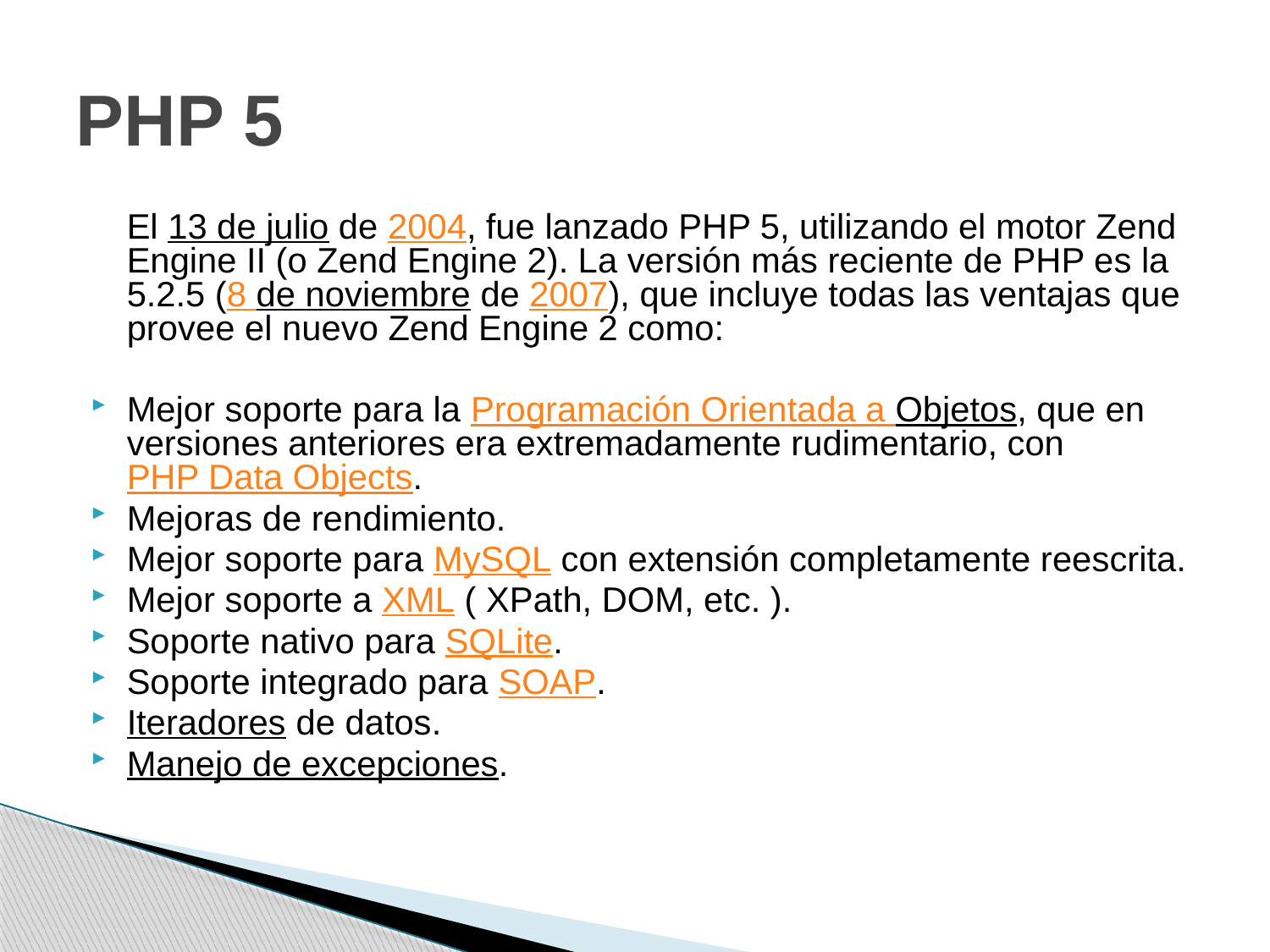

# PHP 5
	El 13 de julio de 2004, fue lanzado PHP 5, utilizando el motor Zend Engine II (o Zend Engine 2). La versión más reciente de PHP es la 5.2.5 (8 de noviembre de 2007), que incluye todas las ventajas que provee el nuevo Zend Engine 2 como:

Mejor soporte para la Programación Orientada a Objetos, que en versiones anteriores era extremadamente rudimentario, con PHP Data Objects.
Mejoras de rendimiento.
Mejor soporte para MySQL con extensión completamente reescrita.
Mejor soporte a XML ( XPath, DOM, etc. ).
Soporte nativo para SQLite.
Soporte integrado para SOAP.
Iteradores de datos.
Manejo de excepciones.